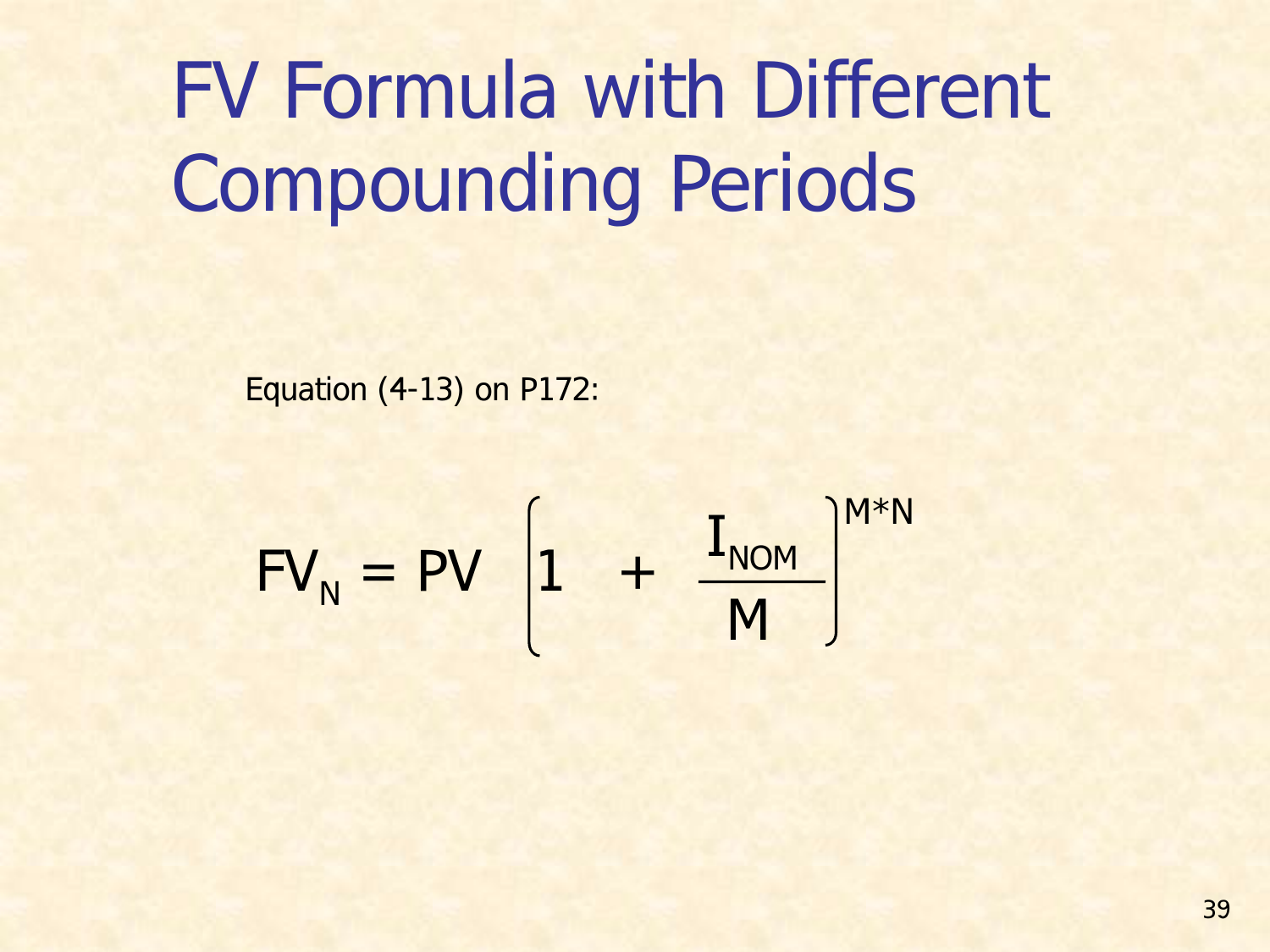

FV Formula with Different Compounding Periods
Equation (4-13) on P172:
M*N
INOM

FVN = PV   1   +
M

39